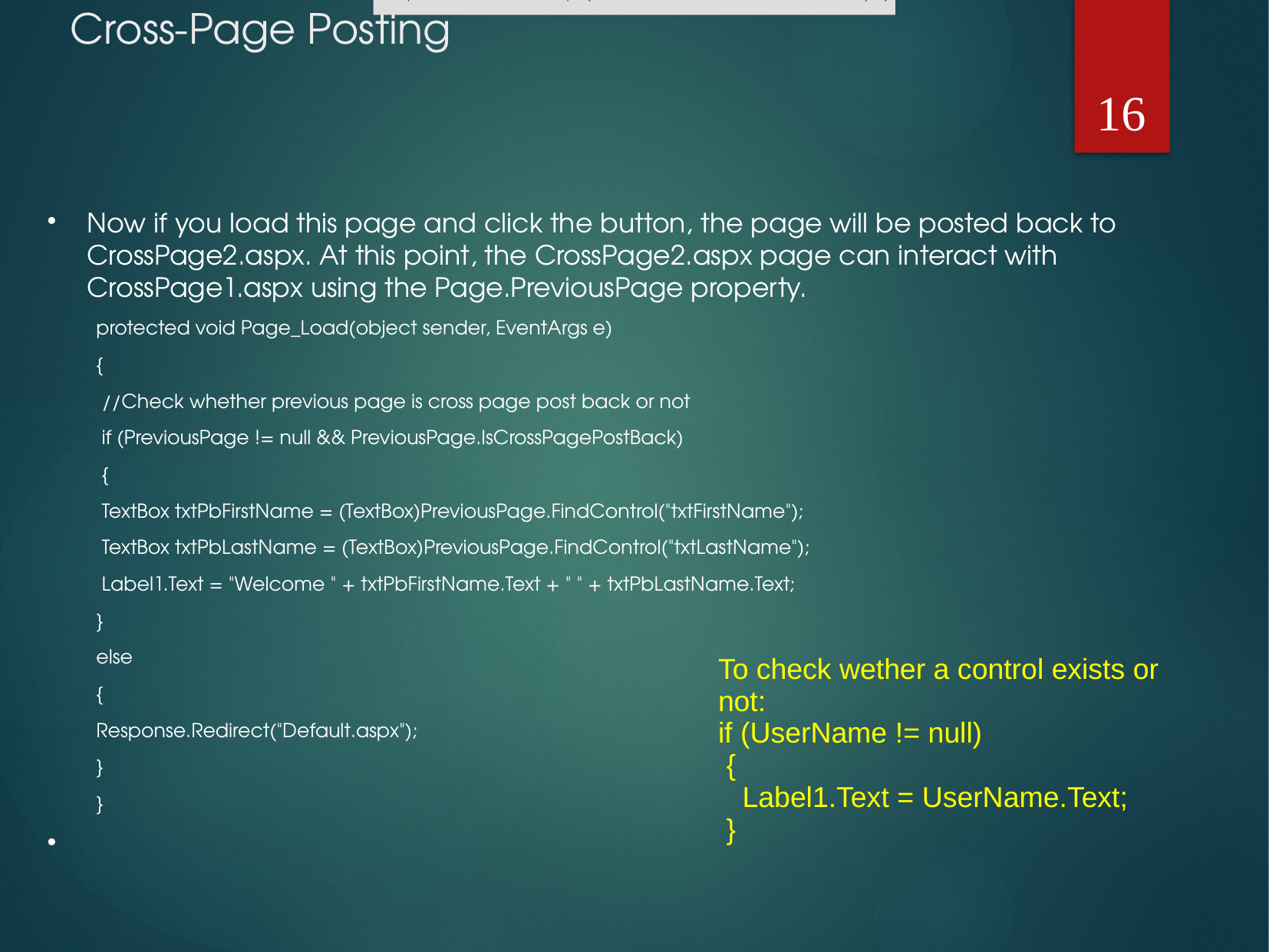

if (UserName != null) { Label1.Text = UserName.Text; }
# Cross-Page Posting
16

Now if you load this page and click the button, the page will be posted back to CrossPage2.aspx. At this point, the CrossPage2.aspx page can interact with CrossPage1.aspx using the Page.PreviousPage property.
protected void Page_Load(object sender, EventArgs e)
{
 //Check whether previous page is cross page post back or not
 if (PreviousPage != null && PreviousPage.IsCrossPagePostBack)
 {
 TextBox txtPbFirstName = (TextBox)PreviousPage.FindControl("txtFirstName");
 TextBox txtPbLastName = (TextBox)PreviousPage.FindControl("txtLastName");
 Label1.Text = "Welcome " + txtPbFirstName.Text + " " + txtPbLastName.Text;
}
else
{
Response.Redirect("Default.aspx");
}
}

To check wether a control exists or not:
if (UserName != null)
 {
   Label1.Text = UserName.Text;
 }